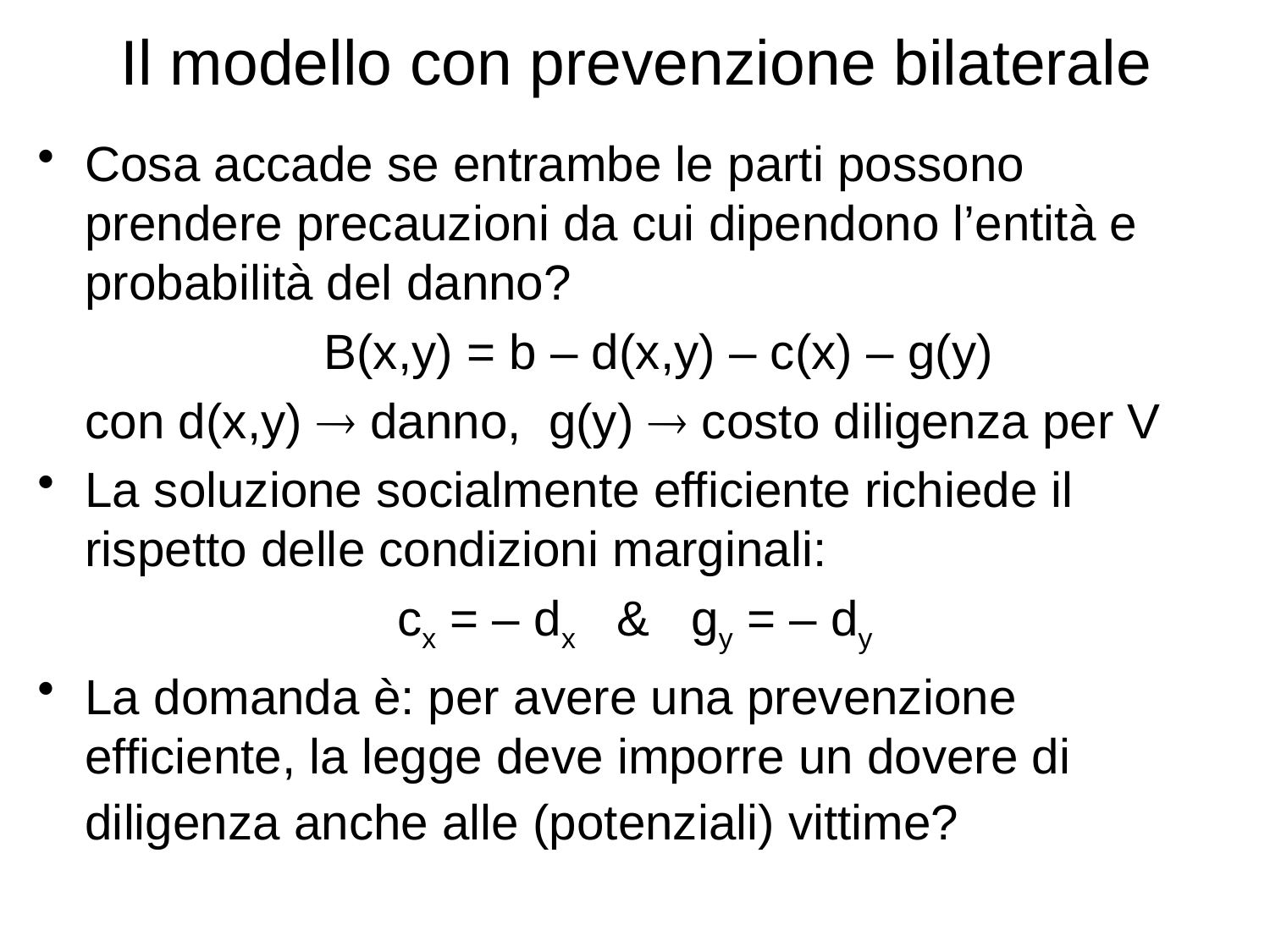

# Il modello con prevenzione bilaterale
Cosa accade se entrambe le parti possono prendere precauzioni da cui dipendono l’entità e probabilità del danno?
	 B(x,y) = b – d(x,y) – c(x) – g(y)
	con d(x,y) → danno,  g(y) → costo diligenza per V
La soluzione socialmente efficiente richiede il rispetto delle condizioni marginali:
cx = – dx   &   gy = – dy
La domanda è: per avere una prevenzione efficiente, la legge deve imporre un dovere di diligenza anche alle (potenziali) vittime?